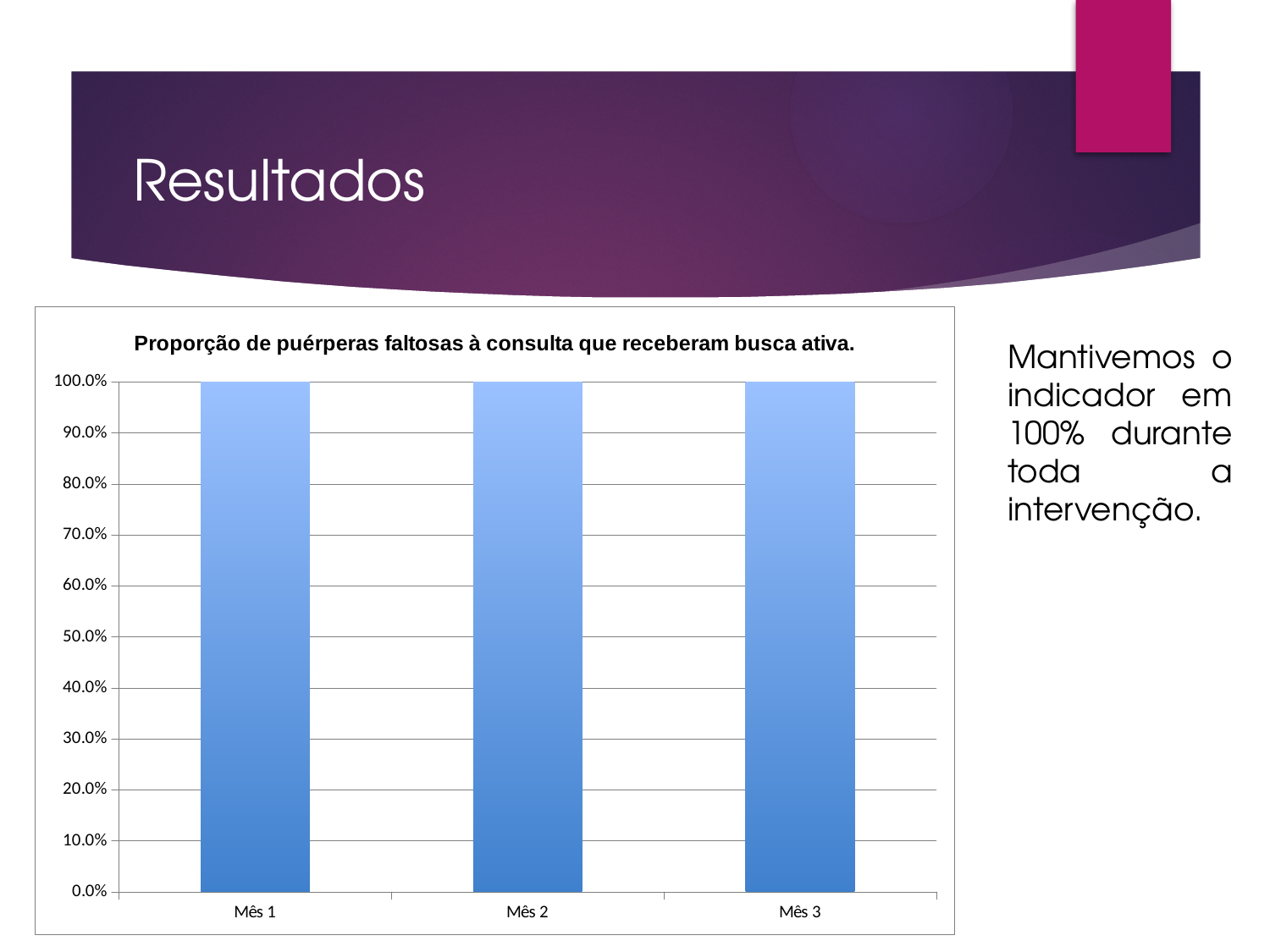

# Resultados

### Chart:

| Category | Proporção de puérperas faltosas à consulta que receberam busca ativa. |
|---|---|
| Mês 1 | 1.0 |
| Mês 2 | 1.0 |
| Mês 3 | 1.0 |
Mantivemos o indicador em 100% durante toda a intervenção.